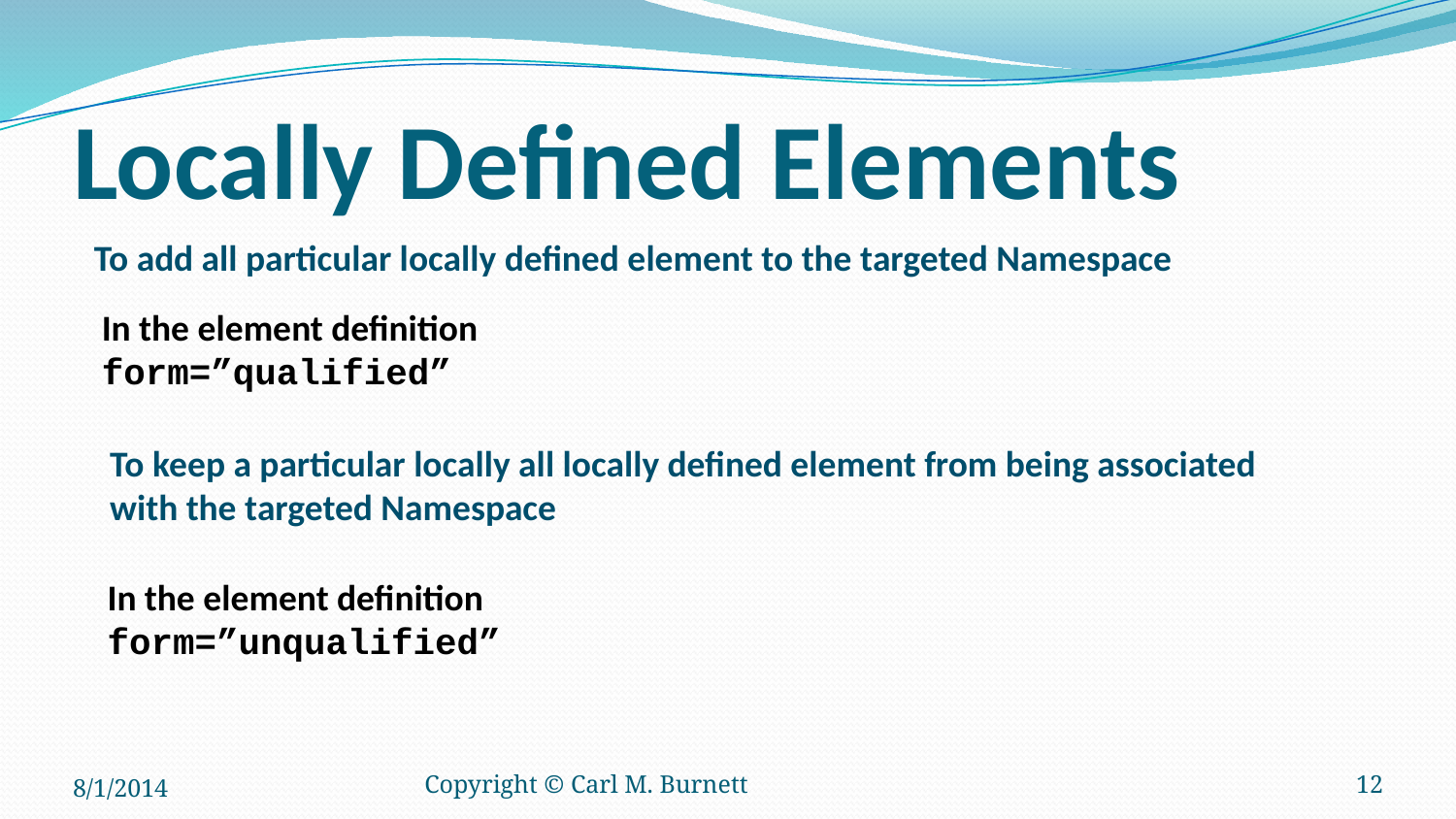

# Locally Defined Elements
To add all particular locally defined element to the targeted Namespace
In the element definition
form=”qualified”
To keep a particular locally all locally defined element from being associated
with the targeted Namespace
In the element definition
form=”unqualified”
8/1/2014
Copyright © Carl M. Burnett
12